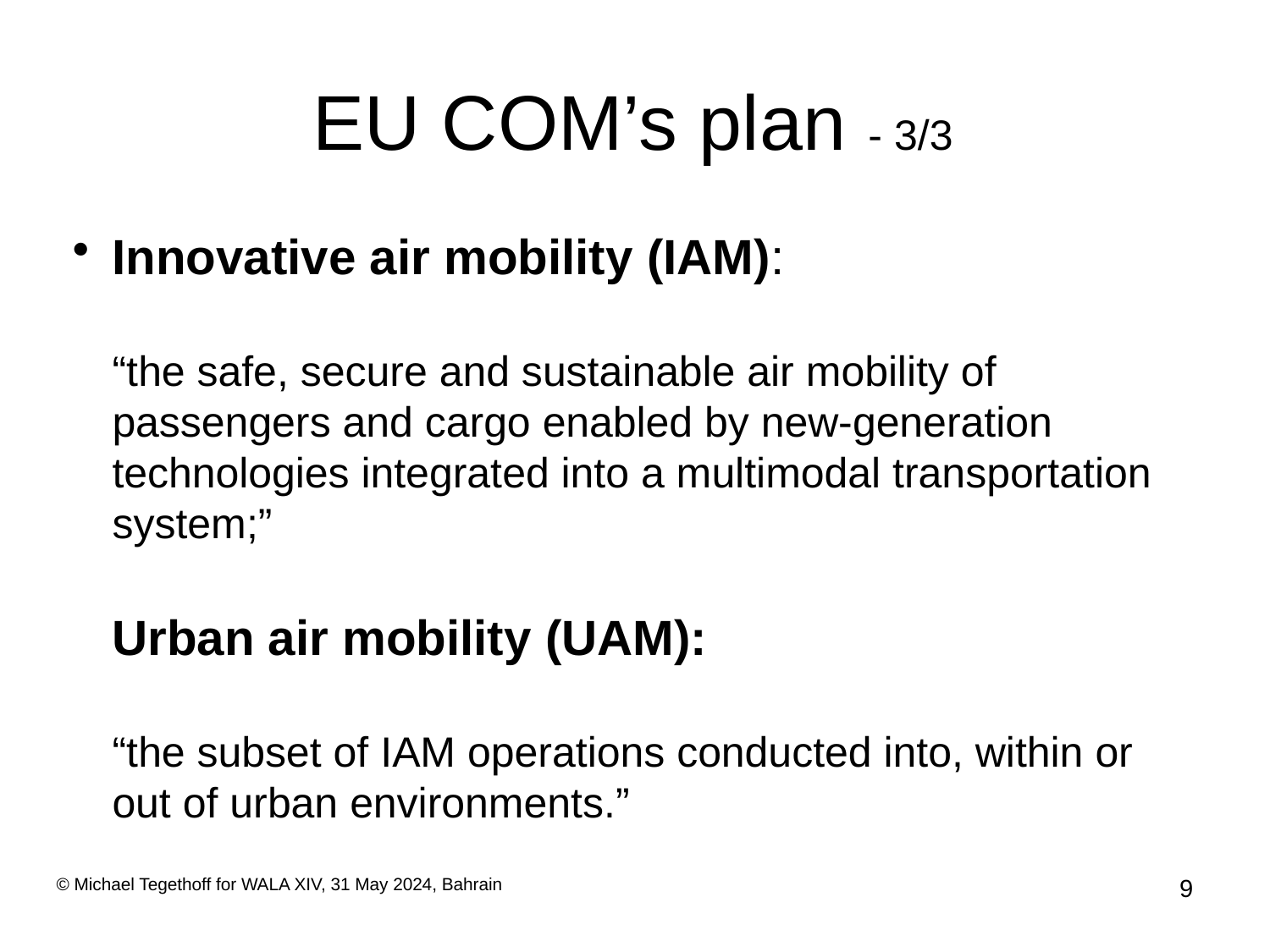

# EU COM’s plan - 3/3
Innovative air mobility (IAM):
“the safe, secure and sustainable air mobility of passengers and cargo enabled by new-generation technologies integrated into a multimodal transportation system;”
Urban air mobility (UAM):
“the subset of IAM operations conducted into, within or out of urban environments.”
         © Michael Tegethoff for WALA XIV, 31 May 2024, Bahrain

9